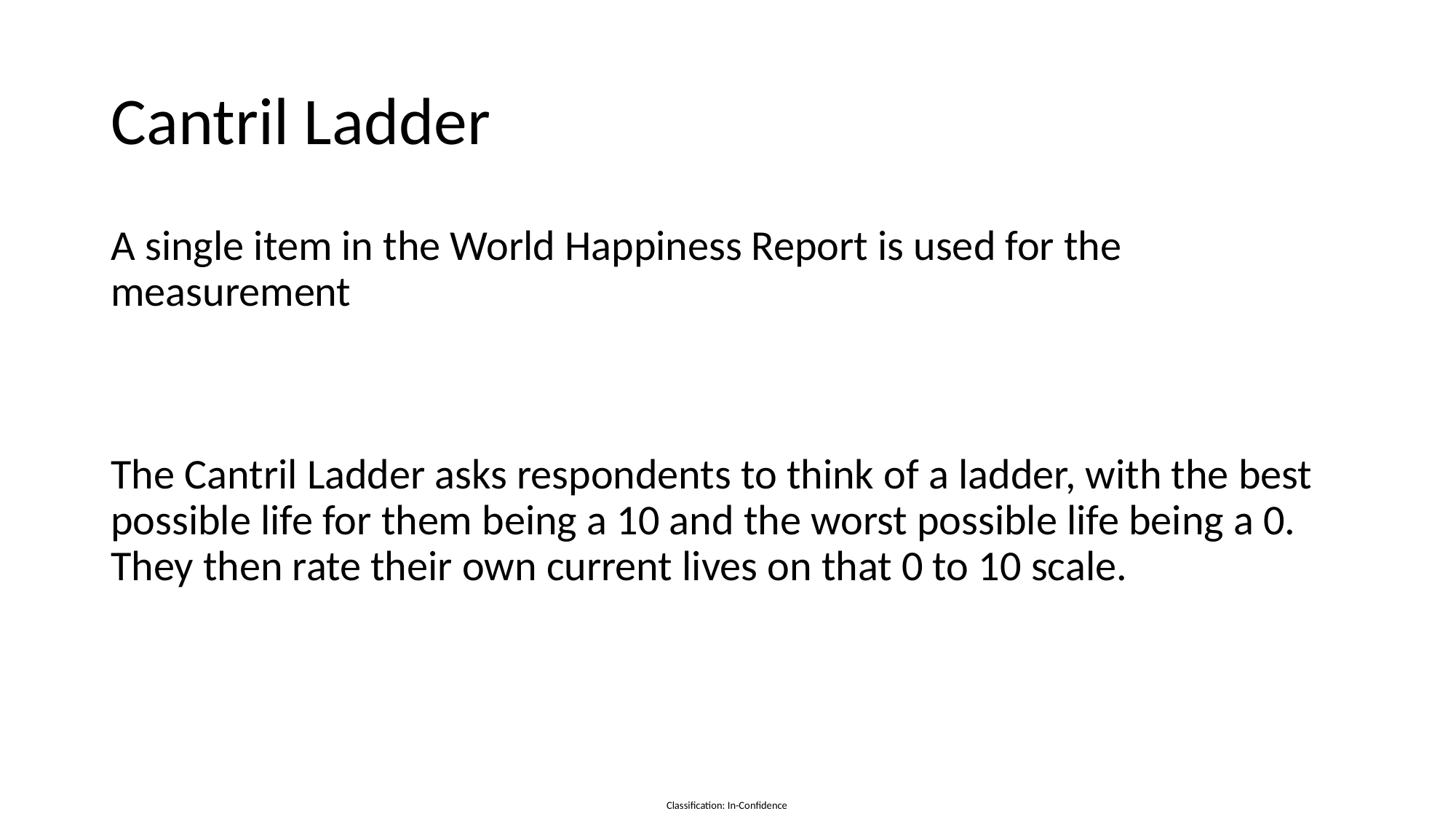

# Cantril Ladder
A single item in the World Happiness Report is used for the measurement

The Cantril Ladder asks respondents to think of a ladder, with the best possible life for them being a 10 and the worst possible life being a 0. They then rate their own current lives on that 0 to 10 scale.